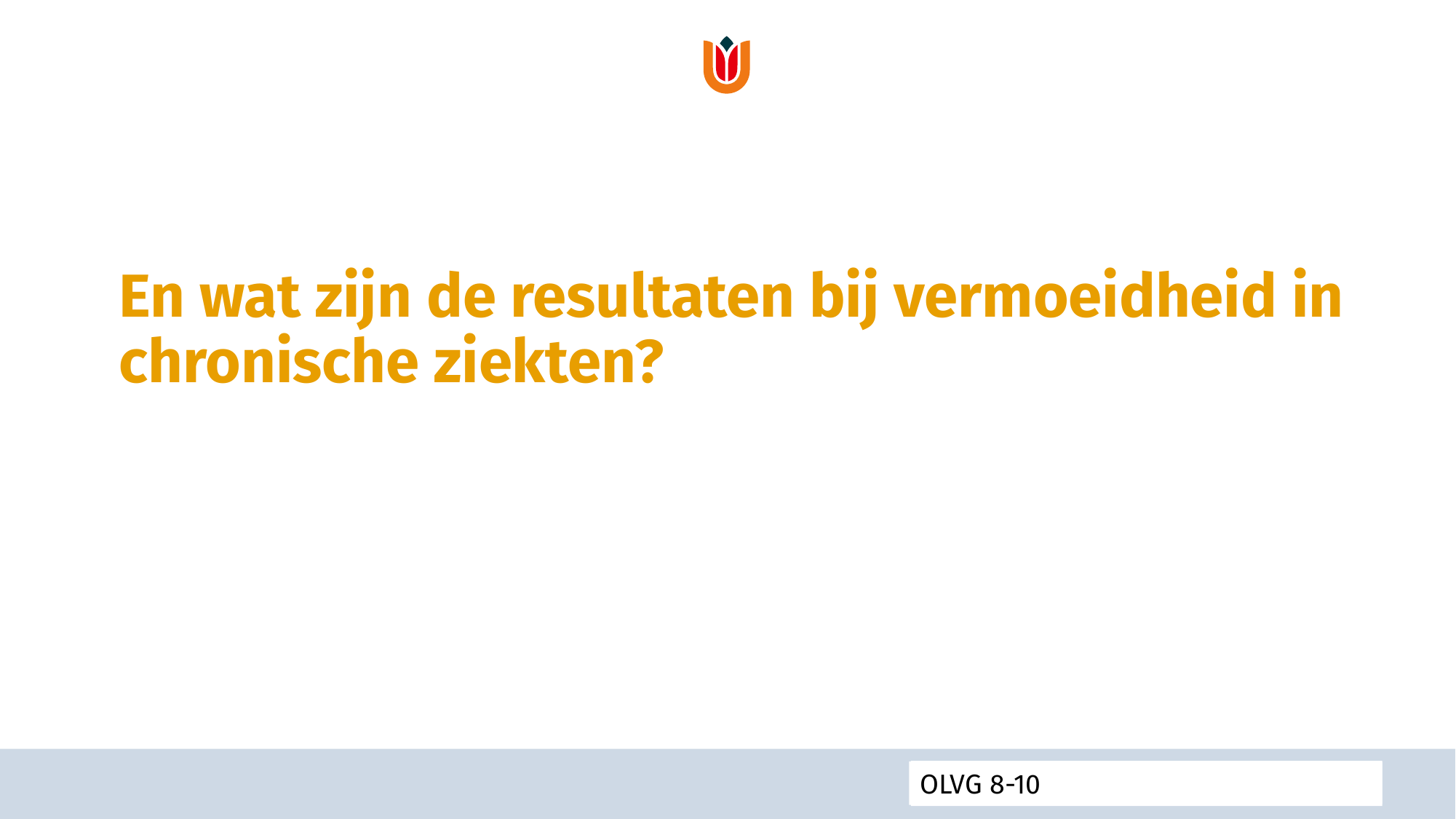

# En wat zijn de resultaten bij vermoeidheid in chronische ziekten?
 REACH 21-09
OLVG 8-10